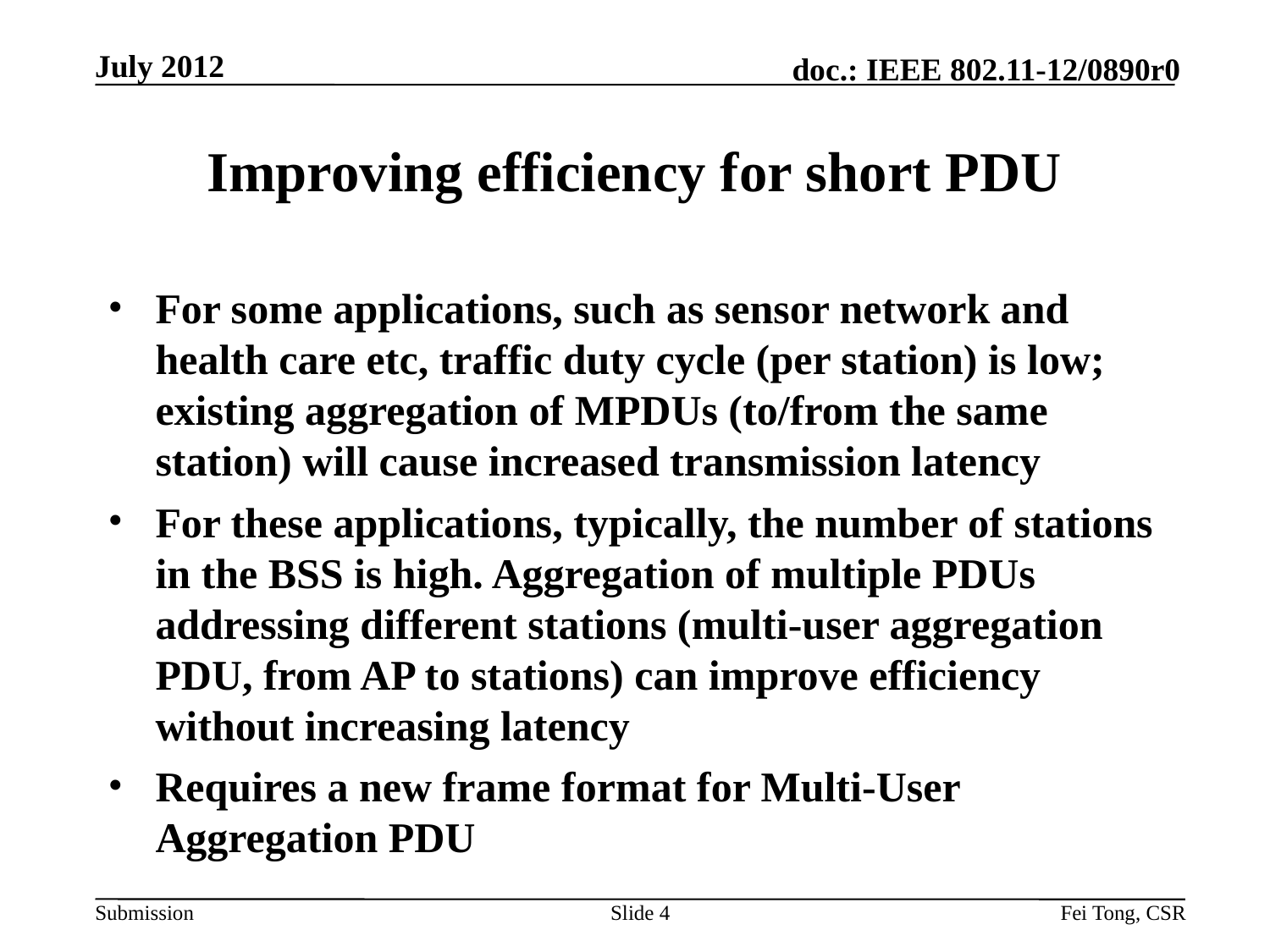

July 2012
# Improving efficiency for short PDU
For some applications, such as sensor network and health care etc, traffic duty cycle (per station) is low; existing aggregation of MPDUs (to/from the same station) will cause increased transmission latency
For these applications, typically, the number of stations in the BSS is high. Aggregation of multiple PDUs addressing different stations (multi-user aggregation PDU, from AP to stations) can improve efficiency without increasing latency
Requires a new frame format for Multi-User Aggregation PDU
Slide 4
Fei Tong, CSR